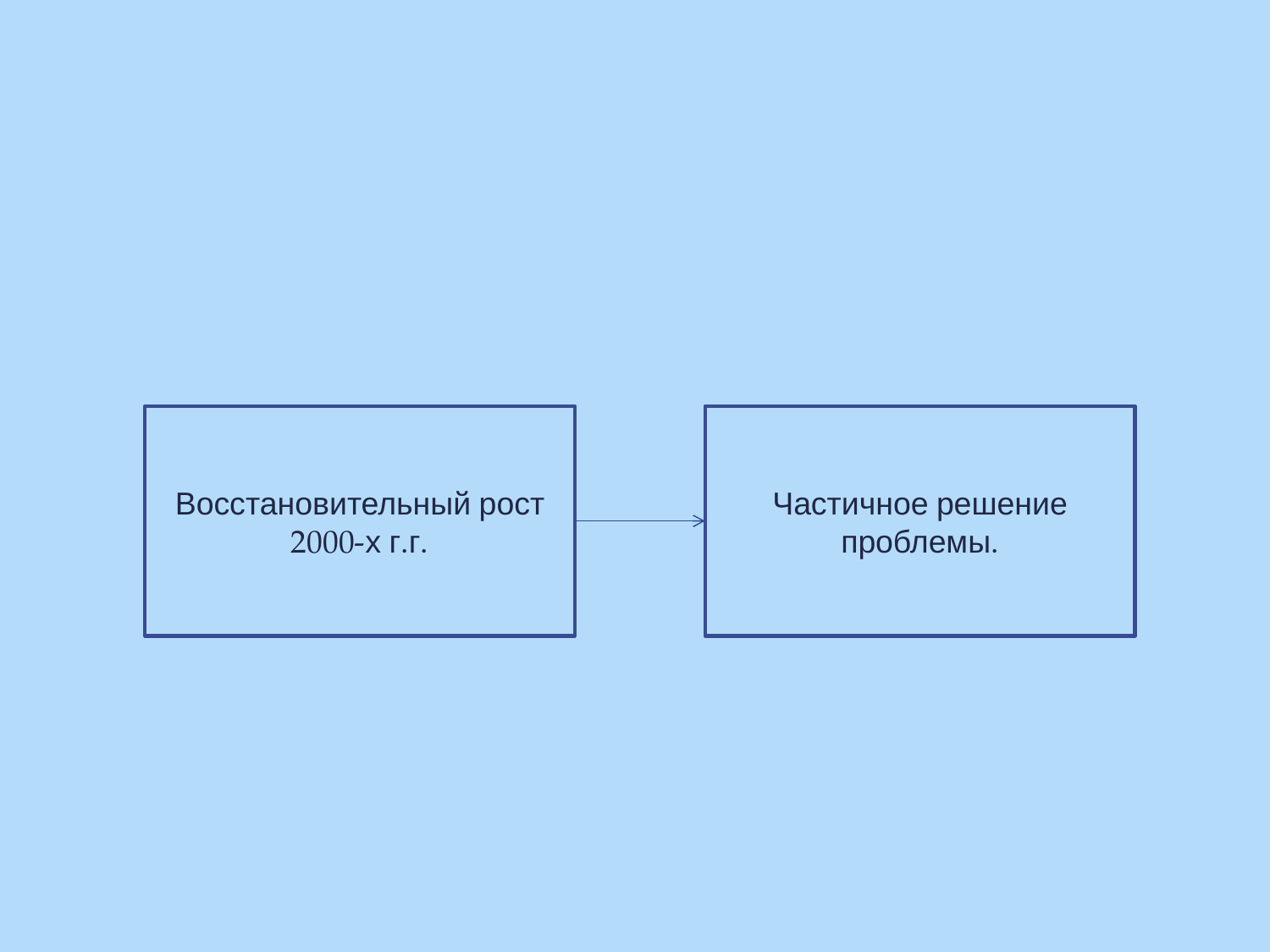

Восстановительный рост 2000-х г.г.
Частичное решение проблемы.